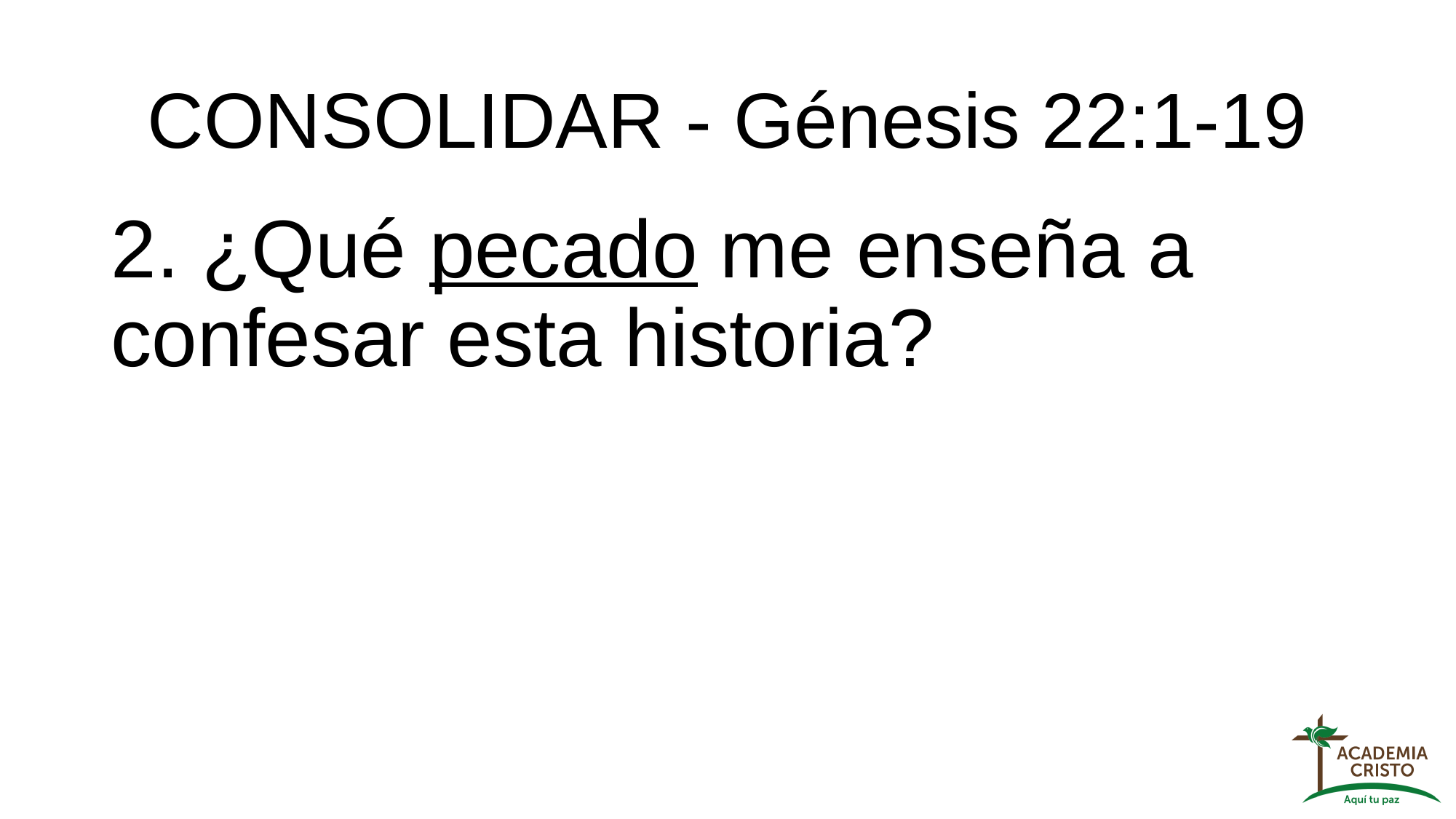

# CONSOLIDAR - Génesis 22:1-19
2. ¿Qué pecado me enseña a confesar esta historia?